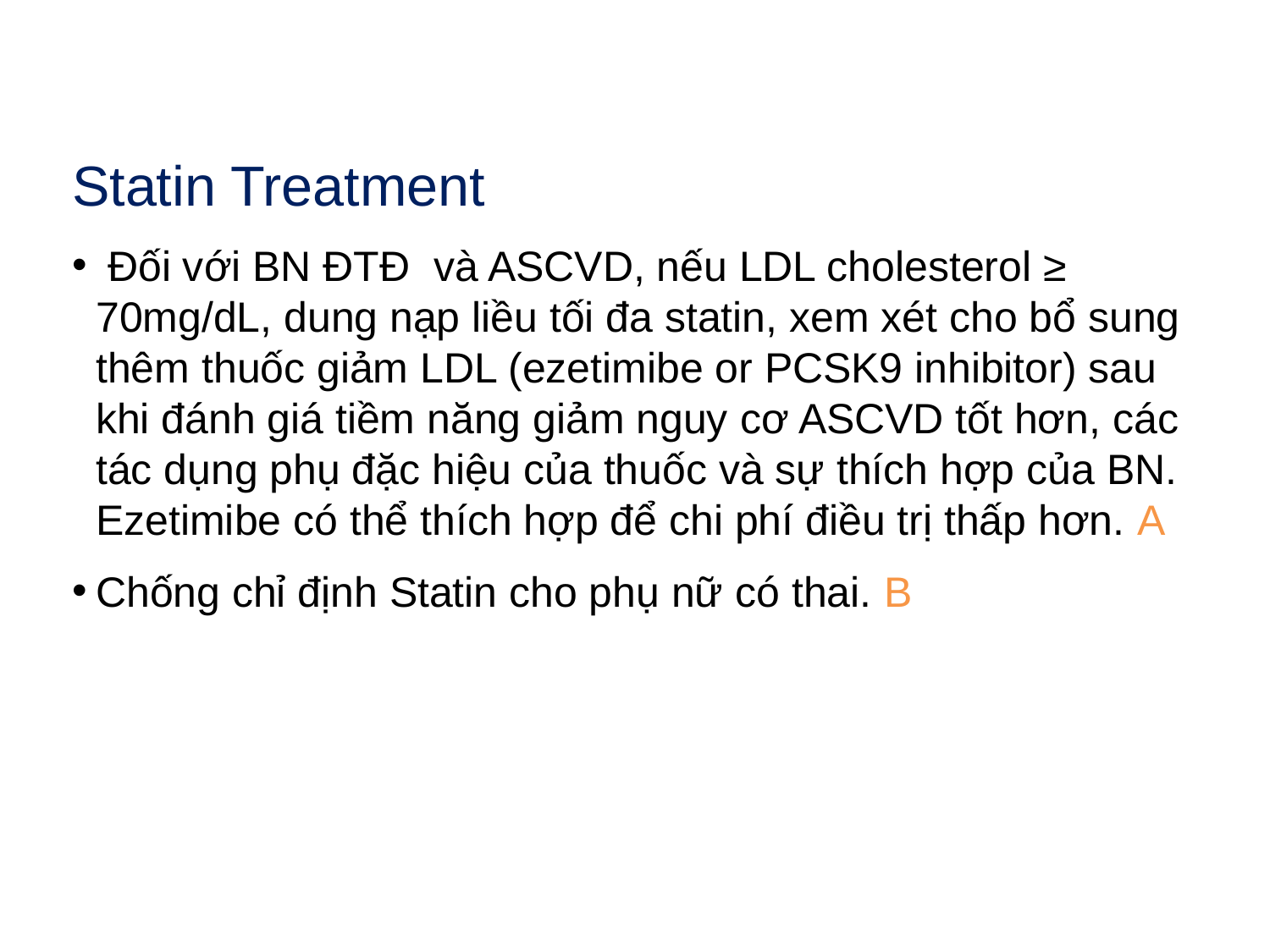

Lipid Management: Recommendations (5)
Statin Treatment
 Đối với BN ĐTĐ  và ASCVD, nếu LDL cholesterol ≥ 70mg/dL, dung nạp liều tối đa statin, xem xét cho bổ sung thêm thuốc giảm LDL (ezetimibe or PCSK9 inhibitor) sau khi đánh giá tiềm năng giảm nguy cơ ASCVD tốt hơn, các tác dụng phụ đặc hiệu của thuốc và sự thích hợp của BN. Ezetimibe có thể thích hợp để chi phí điều trị thấp hơn. A
Chống chỉ định Statin cho phụ nữ có thai. B
Cardiovascular Disease and Risk Management:
Standards of Medical Care in Diabetes - 2018. Diabetes Care 2018; 41 (Suppl. 1): S86-S104